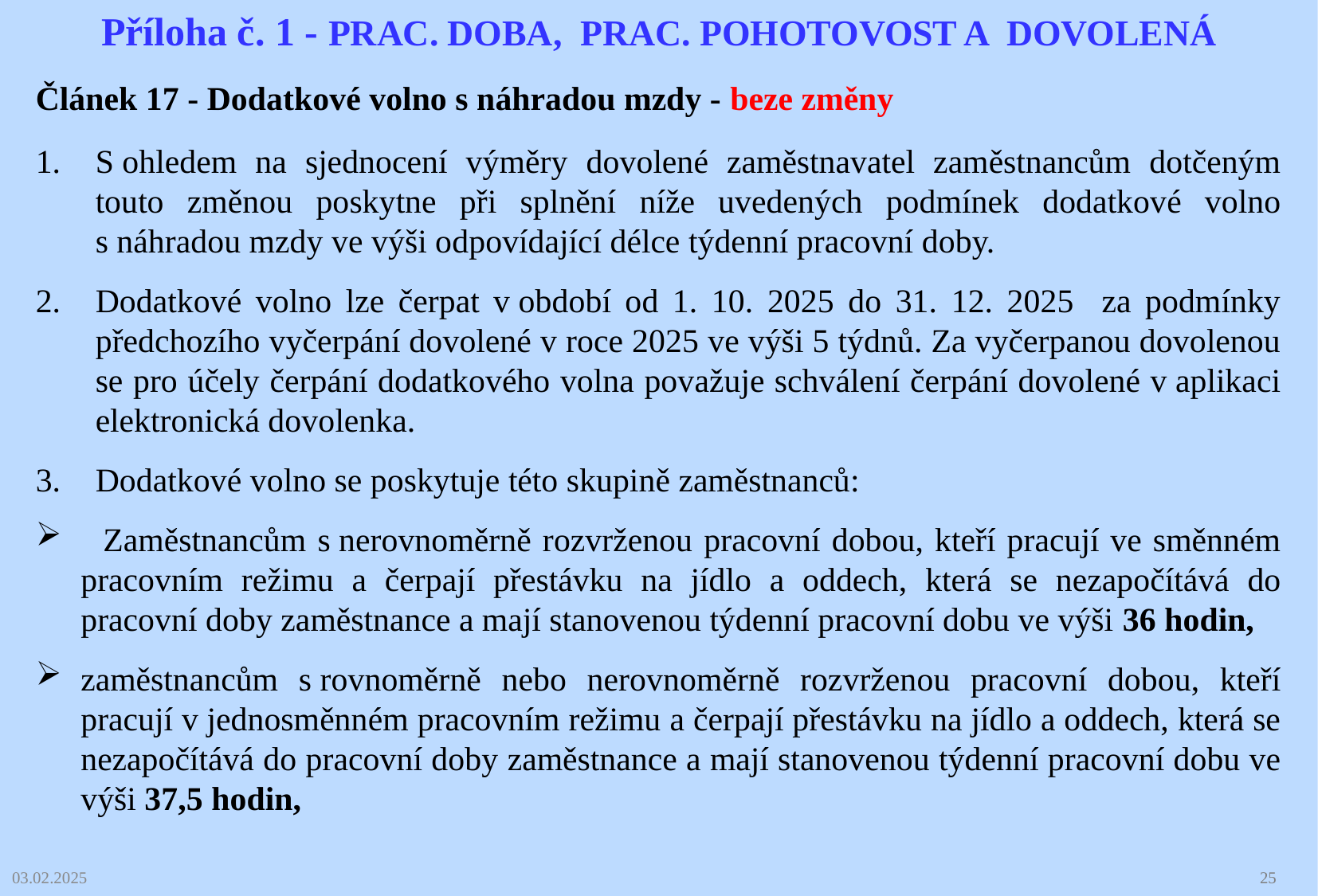

Příloha č. 1 - PRAC. DOBA,  PRAC. POHOTOVOST A  DOVOLENÁ

Článek 17 - Dodatkové volno s náhradou mzdy - beze změny

S ohledem na sjednocení výměry dovolené zaměstnavatel zaměstnancům dotčeným touto změnou poskytne při splnění níže uvedených podmínek dodatkové volno s náhradou mzdy ve výši odpovídající délce týdenní pracovní doby.

Dodatkové volno lze čerpat v období od 1. 10. 2025 do 31. 12. 2025  za podmínky předchozího vyčerpání dovolené v roce 2025 ve výši 5 týdnů. Za vyčerpanou dovolenou se pro účely čerpání dodatkového volna považuje schválení čerpání dovolené v aplikaci elektronická dovolenka.

Dodatkové volno se poskytuje této skupině zaměstnanců:

  Zaměstnancům s nerovnoměrně rozvrženou pracovní dobou, kteří pracují ve směnném pracovním režimu a čerpají přestávku na jídlo a oddech, která se nezapočítává do pracovní doby zaměstnance a mají stanovenou týdenní pracovní dobu ve výši 36 hodin,

zaměstnancům s rovnoměrně nebo nerovnoměrně rozvrženou pracovní dobou, kteří pracují v jednosměnném pracovním režimu a čerpají přestávku na jídlo a oddech, která se nezapočítává do pracovní doby zaměstnance a mají stanovenou týdenní pracovní dobu ve výši 37,5 hodin,

03.02.2025
25